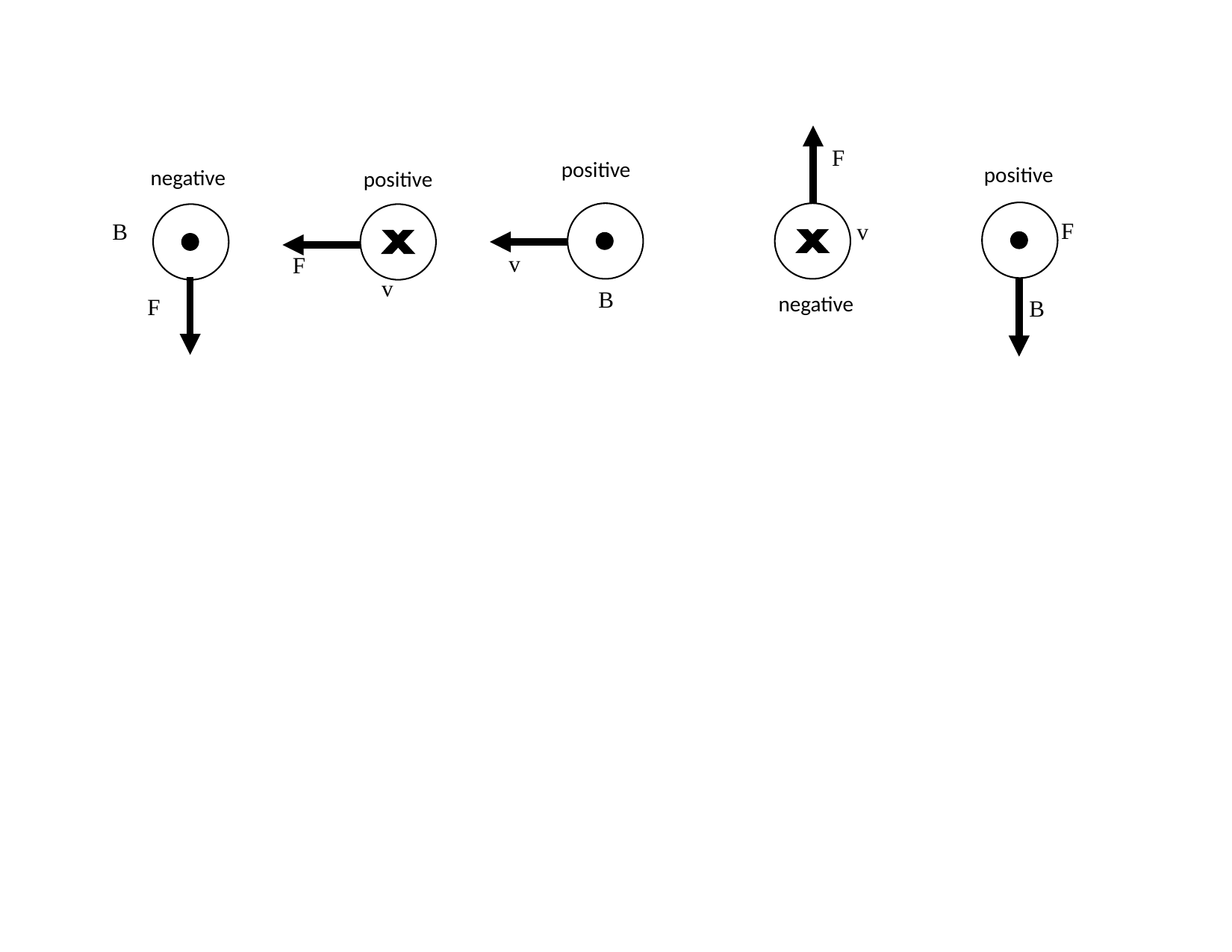

F
positive
positive
negative
positive

F
B
v
v
F
v
B
negative
F
B